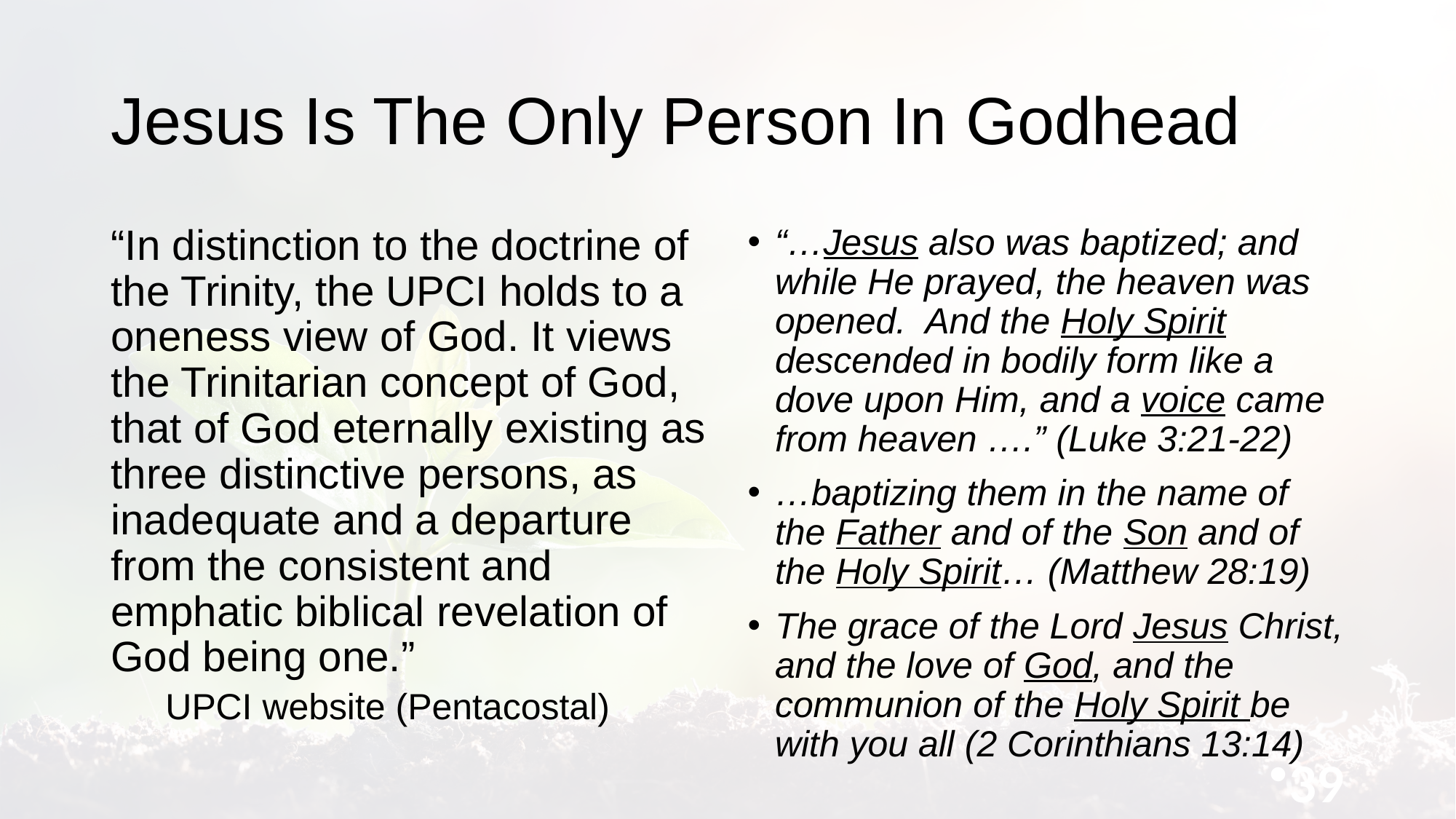

# Jesus Is The Only Person In Godhead
“In distinction to the doctrine of the Trinity, the UPCI holds to a oneness view of God. It views the Trinitarian concept of God, that of God eternally existing as three distinctive persons, as inadequate and a departure from the consistent and emphatic biblical revelation of God being one.”
UPCI website (Pentacostal)

“…Jesus also was baptized; and while He prayed, the heaven was opened.  And the Holy Spirit descended in bodily form like a dove upon Him, and a voice came from heaven ….” (Luke 3:21-22)
…baptizing them in the name of the Father and of the Son and of the Holy Spirit… (Matthew 28:19)
The grace of the Lord Jesus Christ, and the love of God, and the communion of the Holy Spirit be with you all (2 Corinthians 13:14)

39